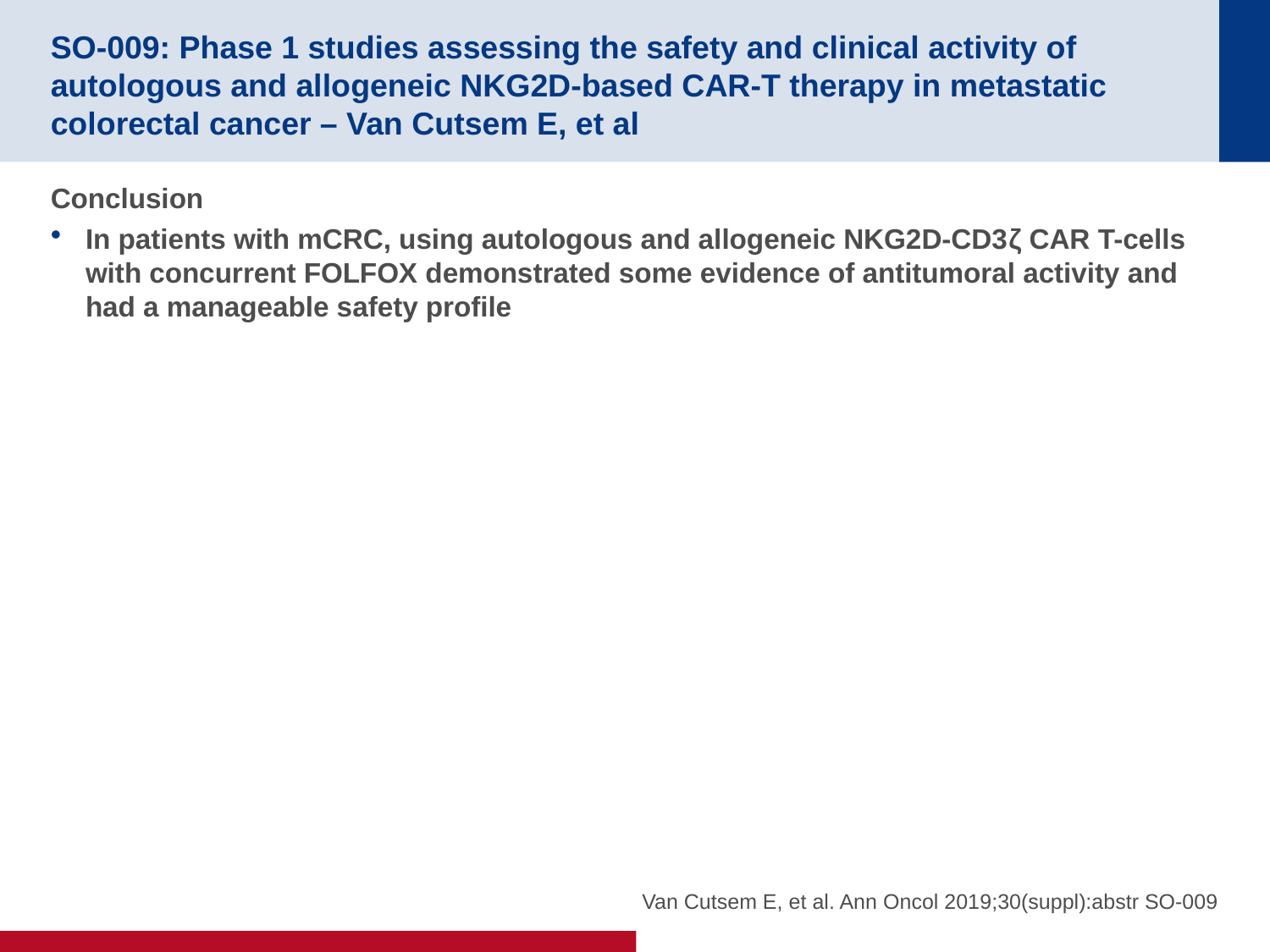

# SO-009: Phase 1 studies assessing the safety and clinical activity of autologous and allogeneic NKG2D-based CAR-T therapy in metastatic colorectal cancer – Van Cutsem E, et al
Conclusion
In patients with mCRC, using autologous and allogeneic NKG2D-CD3ζ CAR T-cells with concurrent FOLFOX demonstrated some evidence of antitumoral activity and had a manageable safety profile
Van Cutsem E, et al. Ann Oncol 2019;30(suppl):abstr SO-009